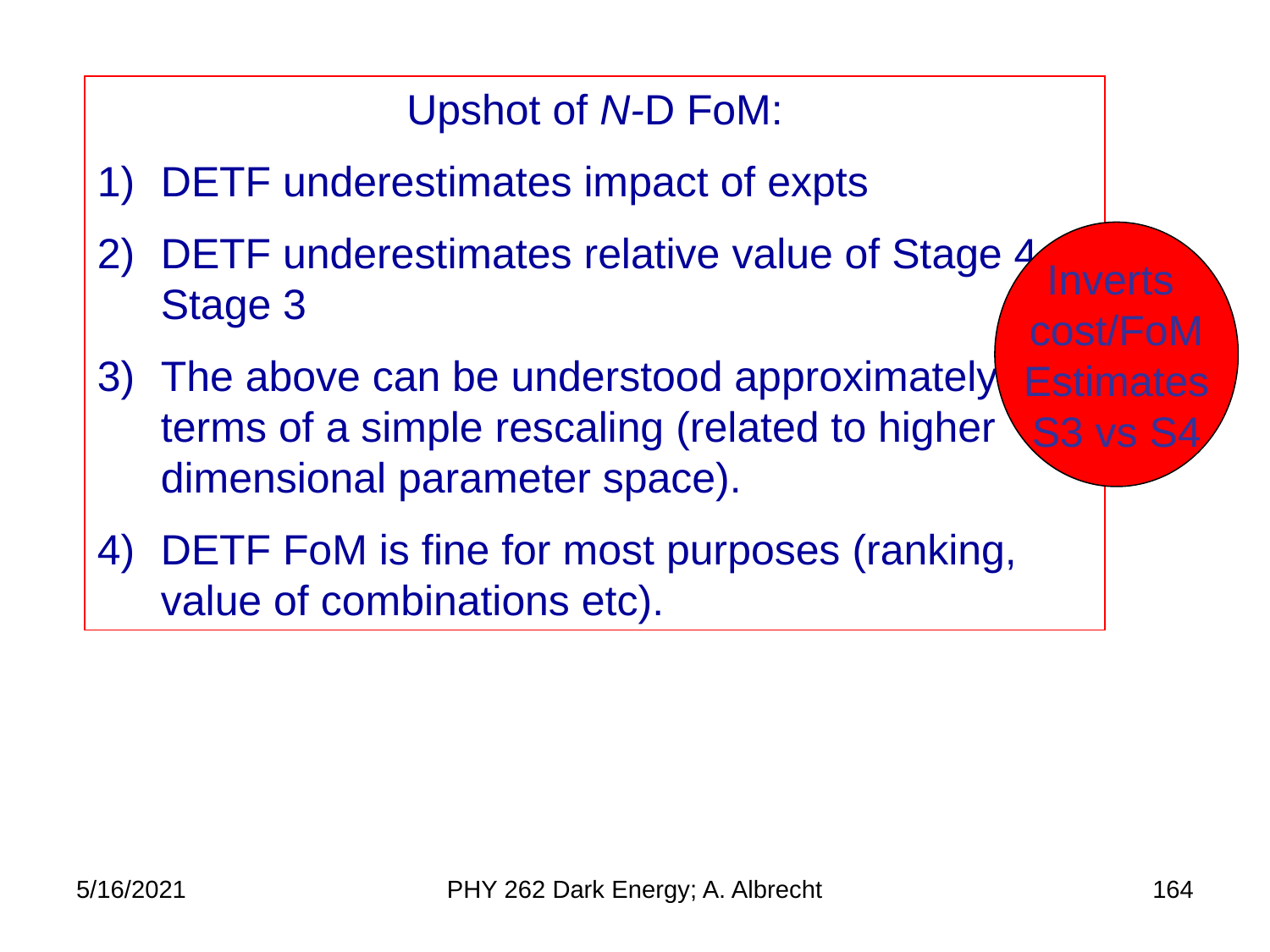

Upshot of N-D FoM:
DETF underestimates impact of expts
DETF underestimates relative value of Stage 4 vs Stage 3
The above can be understood approximately in terms of a simple rescaling (related to higher dimensional parameter space).
DETF FoM is fine for most purposes (ranking, value of combinations etc).
Inverts
cost/FoM
Estimates
S3 vs S4
5/16/2021
PHY 262 Dark Energy; A. Albrecht
164